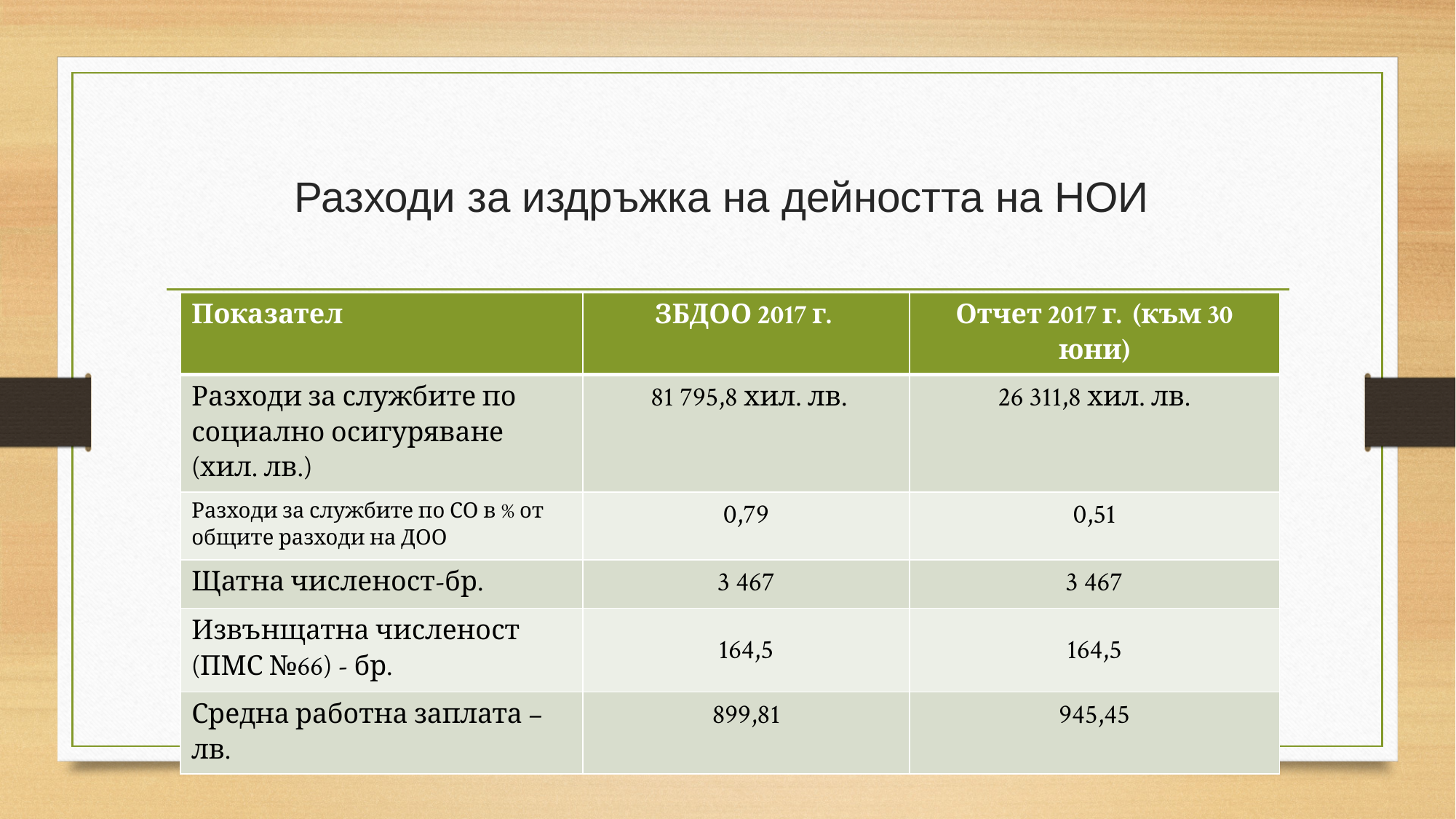

# Разходи за издръжка на дейността на НОИ
| Показател | ЗБДОО 2017 г. | Отчет 2017 г. (към 30 юни) |
| --- | --- | --- |
| Разходи за службите по социално осигуряване (хил. лв.) | 81 795,8 хил. лв. | 26 311,8 хил. лв. |
| Разходи за службите по СО в % от общите разходи на ДОО | 0,79 | 0,51 |
| Щатна численост-бр. | 3 467 | 3 467 |
| Извънщатна численост (ПМС №66) - бр. | 164,5 | 164,5 |
| Средна работна заплата – лв. | 899,81 | 945,45 |